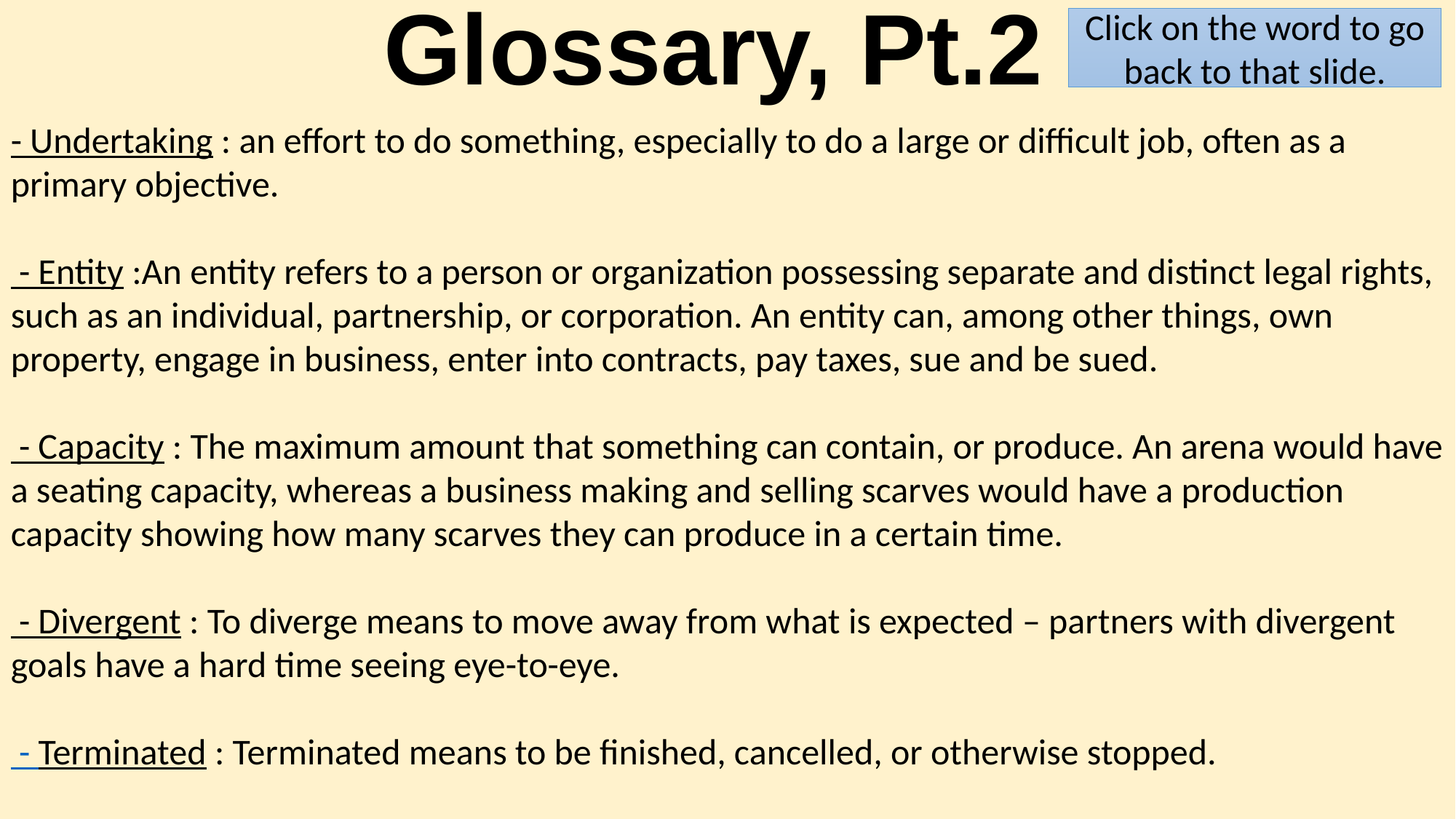

Glossary, Pt.2
Click on the word to go back to that slide.
- Undertaking : an effort to do something, especially to do a large or difficult job, often as a primary objective.
 - Entity :An entity refers to a person or organization possessing separate and distinct legal rights, such as an individual, partnership, or corporation. An entity can, among other things, own property, engage in business, enter into contracts, pay taxes, sue and be sued.
 - Capacity : The maximum amount that something can contain, or produce. An arena would have a seating capacity, whereas a business making and selling scarves would have a production capacity showing how many scarves they can produce in a certain time.
 - Divergent : To diverge means to move away from what is expected – partners with divergent goals have a hard time seeing eye-to-eye.
 - Terminated : Terminated means to be finished, cancelled, or otherwise stopped.